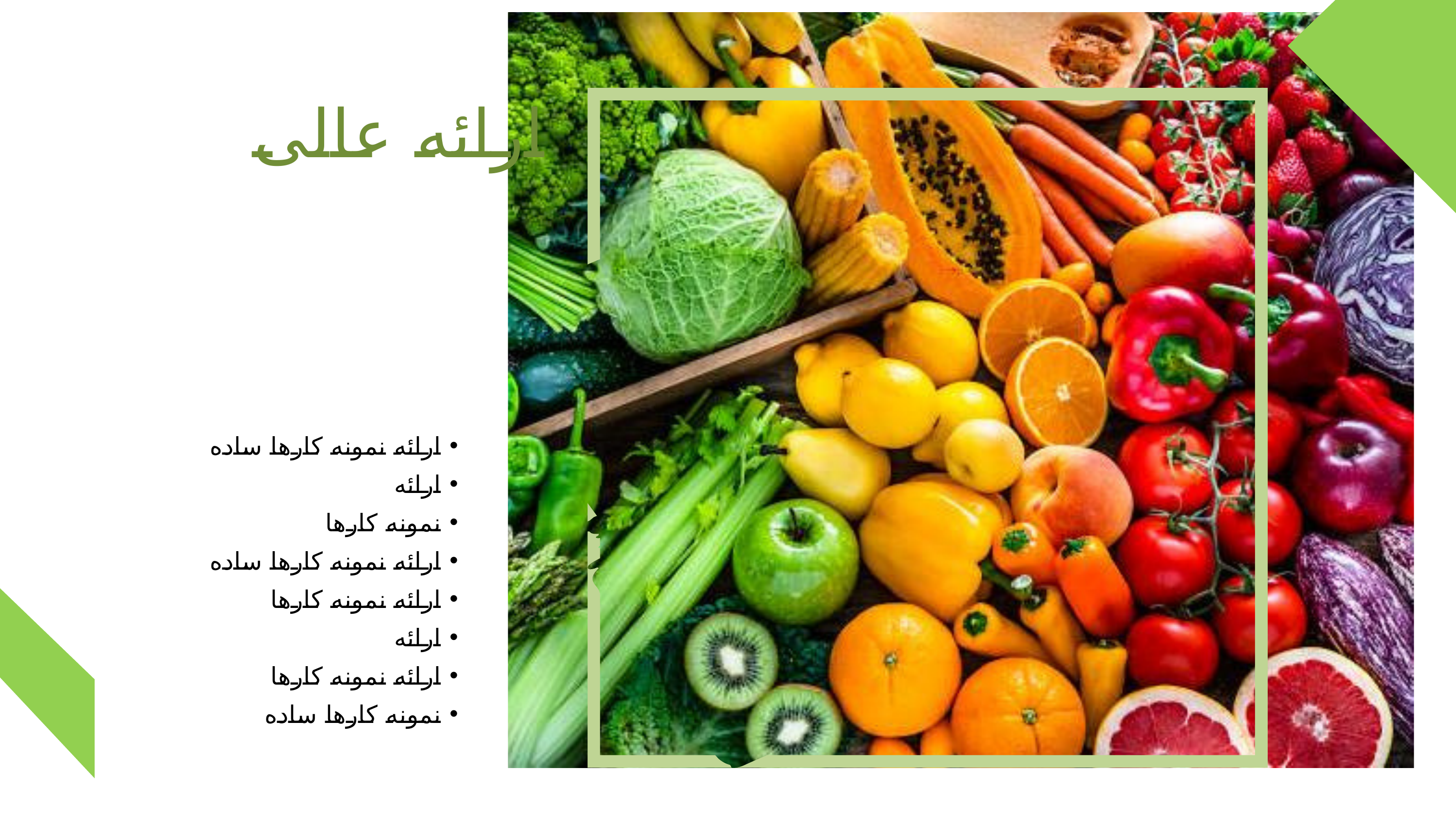

ارائه عالی

ارائه نمونه کارها ساده
ارائه
نمونه کارها
ارائه نمونه کارها ساده
ارائه نمونه کارها
ارائه

ارائه نمونه کارها
نمونه کارها ساده